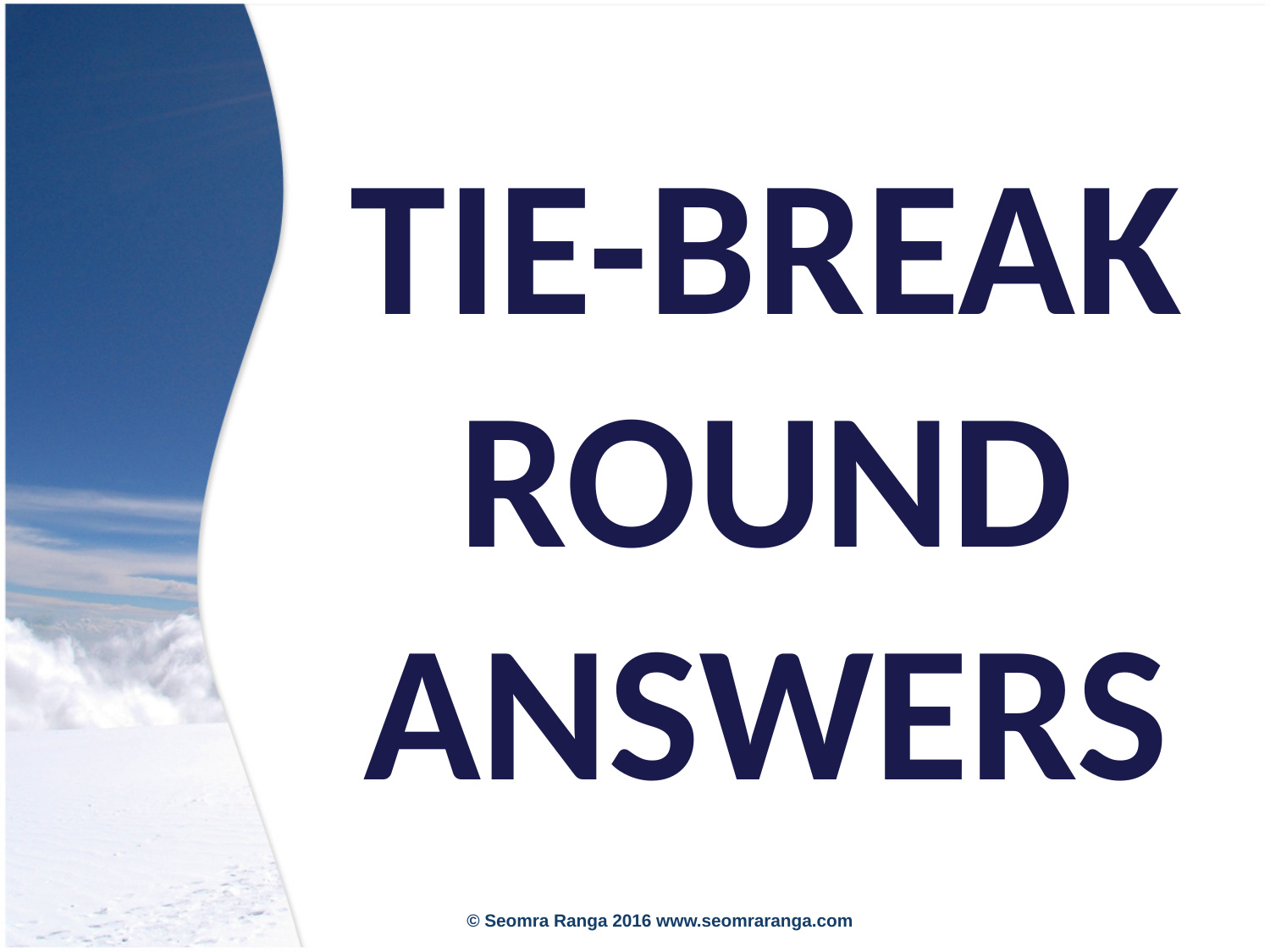

TIE-BREAK ROUND ANSWERS
© Seomra Ranga 2016 www.seomraranga.com